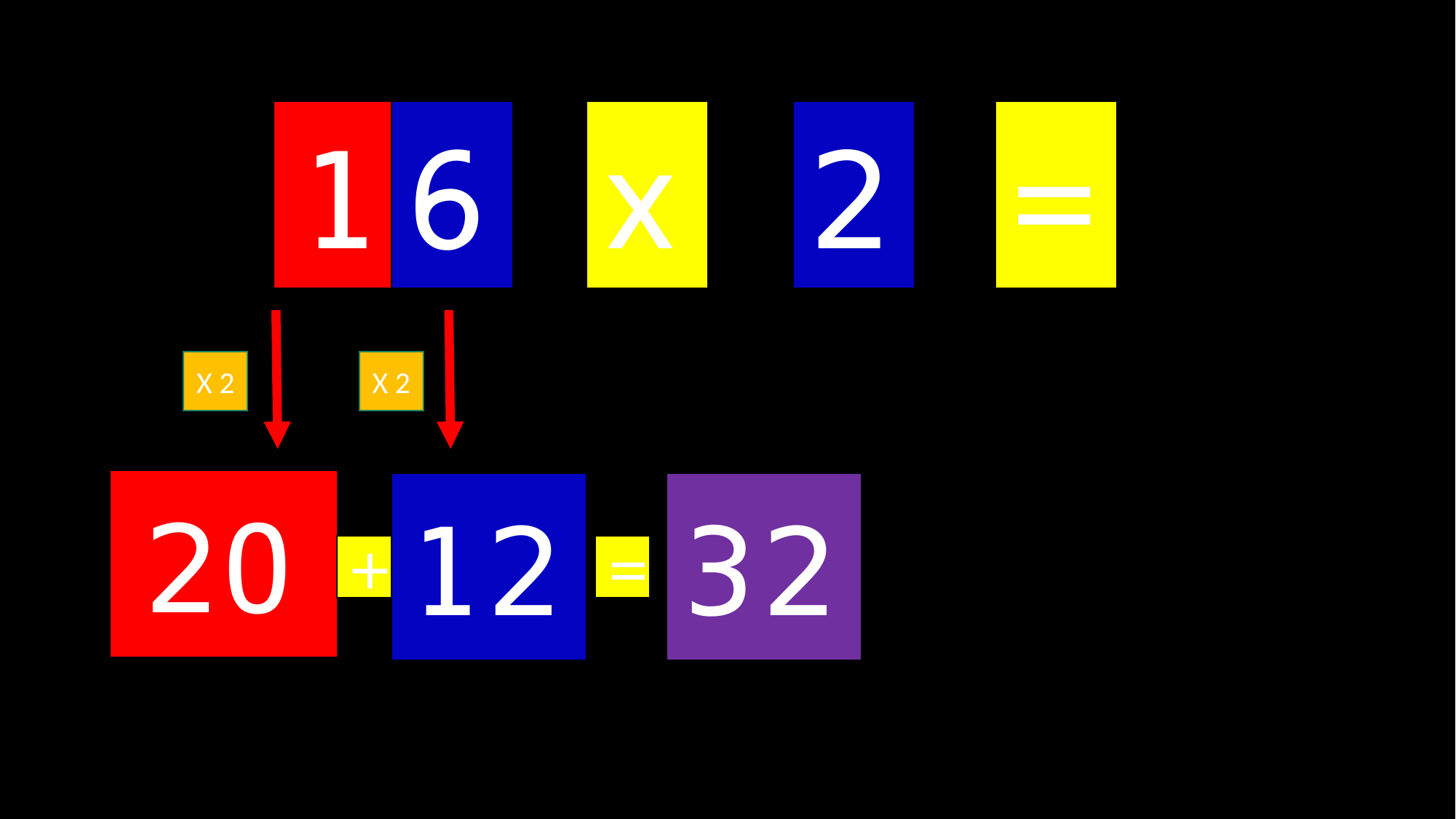

6
10
x
2
=
X 2
X 2
20
12
32
+
=